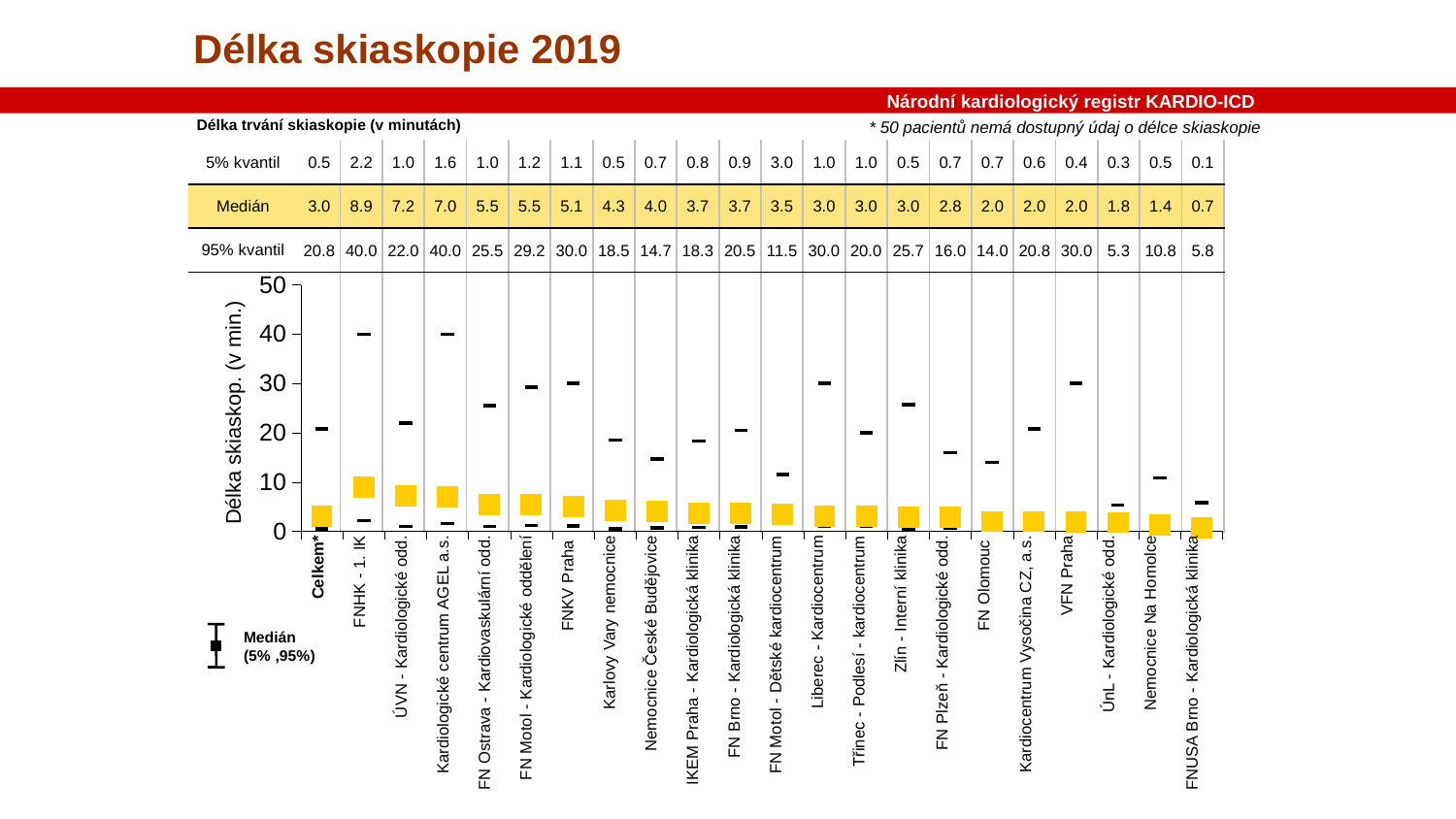

Délka skiaskopie 2019
Národní kardiologický registr KARDIO-ICD
Délka trvání skiaskopie (v minutách)
* 50 pacientů nemá dostupný údaj o délce skiaskopie
| 5% kvantil | 0.5 | 2.2 | 1.0 | 1.6 | 1.0 | 1.2 | 1.1 | 0.5 | 0.7 | 0.8 | 0.9 | 3.0 | 1.0 | 1.0 | 0.5 | 0.7 | 0.7 | 0.6 | 0.4 | 0.3 | 0.5 | 0.1 |
| --- | --- | --- | --- | --- | --- | --- | --- | --- | --- | --- | --- | --- | --- | --- | --- | --- | --- | --- | --- | --- | --- | --- |
| Medián | 3.0 | 8.9 | 7.2 | 7.0 | 5.5 | 5.5 | 5.1 | 4.3 | 4.0 | 3.7 | 3.7 | 3.5 | 3.0 | 3.0 | 3.0 | 2.8 | 2.0 | 2.0 | 2.0 | 1.8 | 1.4 | 0.7 |
| 95% kvantil | 20.8 | 40.0 | 22.0 | 40.0 | 25.5 | 29.2 | 30.0 | 18.5 | 14.7 | 18.3 | 20.5 | 11.5 | 30.0 | 20.0 | 25.7 | 16.0 | 14.0 | 20.8 | 30.0 | 5.3 | 10.8 | 5.8 |
|  |  |  |  |  |  |  |  |  |  |  |  |  |  |  |  |  |  |  |  |  |  |  |

### Chart

| Category |  |  |  |
|---|---|---|---|
|  | 0.5 | 3.0 | 20.8 |
|  | 2.2 | 8.899999999999999 | 40.0 |
|  | 1.0 | 7.2 | 22.0 |
|  | 1.6 | 7.0 | 40.0 |
|  | 1.0 | 5.5 | 25.5 |
|  | 1.2 | 5.45 | 29.2 |
|  | 1.1 | 5.1 | 30.0 |
|  | 0.5 | 4.25 | 18.5 |
|  | 0.7 | 4.0 | 14.7 |
|  | 0.8 | 3.7 | 18.3 |
|  | 0.9 | 3.6500000000000004 | 20.5 |
|  | 3.0 | 3.5 | 11.5 |
|  | 1.0 | 3.0 | 30.0 |
|  | 1.0 | 3.0 | 20.0 |
|  | 0.5 | 2.95 | 25.7 |
|  | 0.7 | 2.8 | 16.0 |
|  | 0.7 | 2.0 | 14.0 |
|  | 0.6 | 2.0 | 20.8 |
|  | 0.4 | 1.95 | 30.0 |
|  | 0.29999999999999993 | 1.8 | 5.3 |
|  | 0.5 | 1.35 | 10.8 |
|  | 0.09999999999999998 | 0.7 | 5.8 |
Délka skiaskop. (v min.)
| Celkem\* | FNHK - 1. IK | ÚVN - Kardiologické odd. | Kardiologické centrum AGEL a.s. | FN Ostrava - Kardiovaskulární odd. | FN Motol - Kardiologické oddělení | FNKV Praha | Karlovy Vary nemocnice | Nemocnice České Budějovice | IKEM Praha - Kardiologická klinika | FN Brno - Kardiologická klinika | FN Motol - Dětské kardiocentrum | Liberec - Kardiocentrum | Třinec - Podlesí - kardiocentrum | Zlín - Interní klinika | FN Plzeň - Kardiologické odd. | FN Olomouc | Kardiocentrum Vysočina CZ, a.s. | VFN Praha | ÚnL - Kardiologické odd. | Nemocnice Na Homolce | FNUSA Brno - Kardiologická klinika |
| --- | --- | --- | --- | --- | --- | --- | --- | --- | --- | --- | --- | --- | --- | --- | --- | --- | --- | --- | --- | --- | --- |
Medián
(5% ,95%)